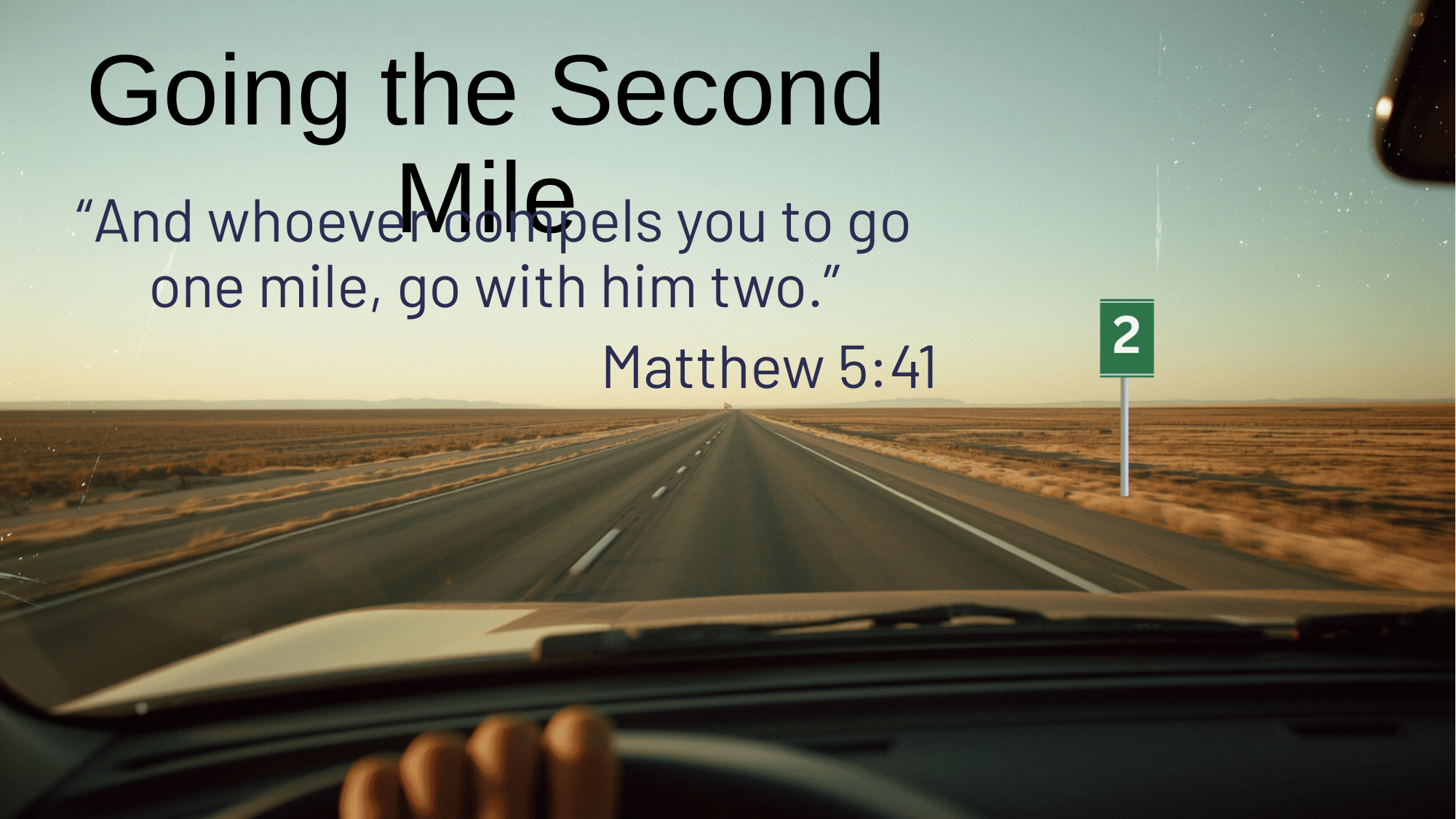

# Going the Second Mile
“And whoever compels you to go one mile, go with him two.”
Matthew 5:41